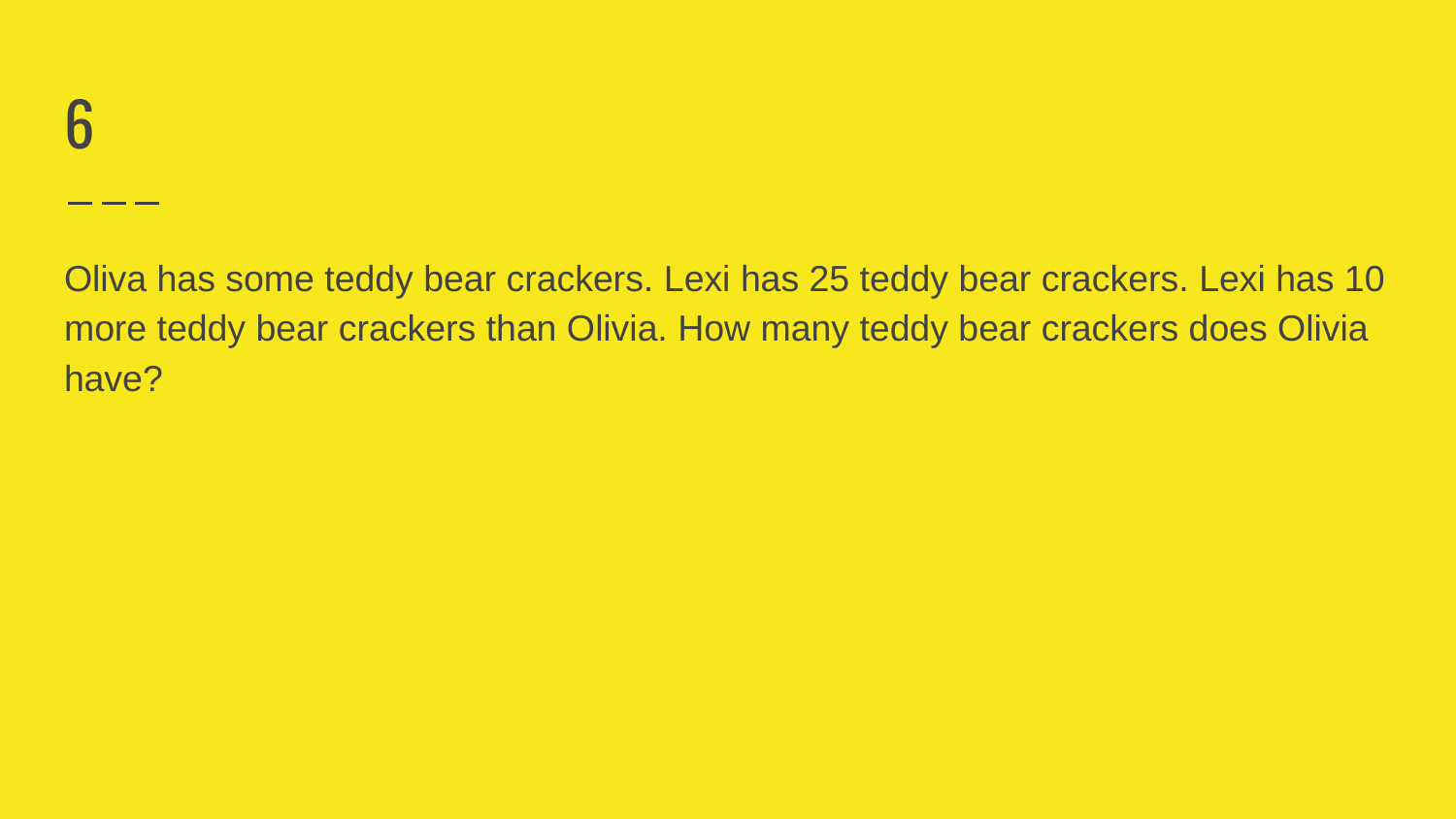

# 6
Oliva has some teddy bear crackers. Lexi has 25 teddy bear crackers. Lexi has 10 more teddy bear crackers than Olivia. How many teddy bear crackers does Olivia have?